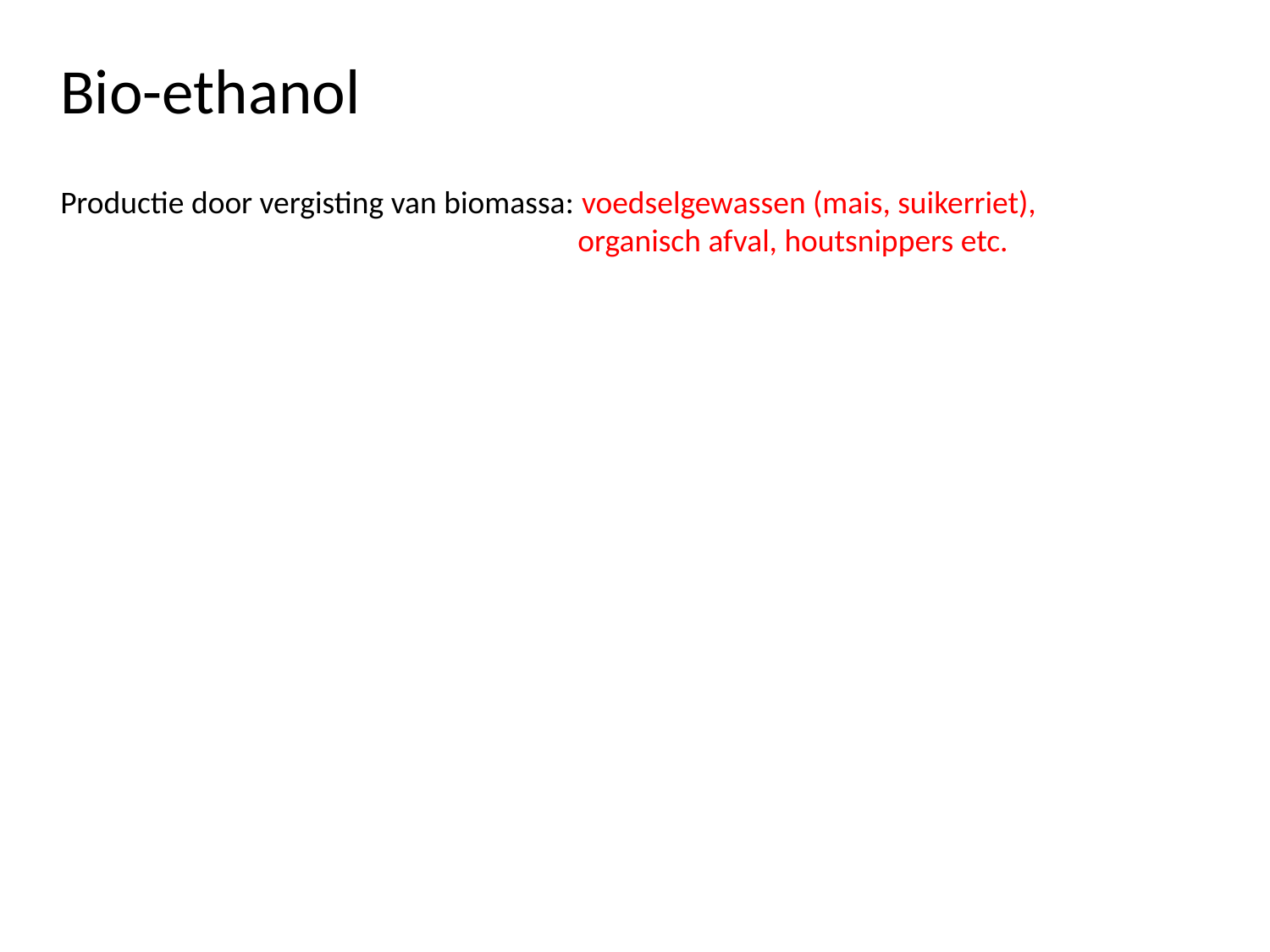

Bio-ethanol

Productie door vergisting van biomassa: voedselgewassen (mais, suikerriet), 					                   organisch afval, houtsnippers etc.